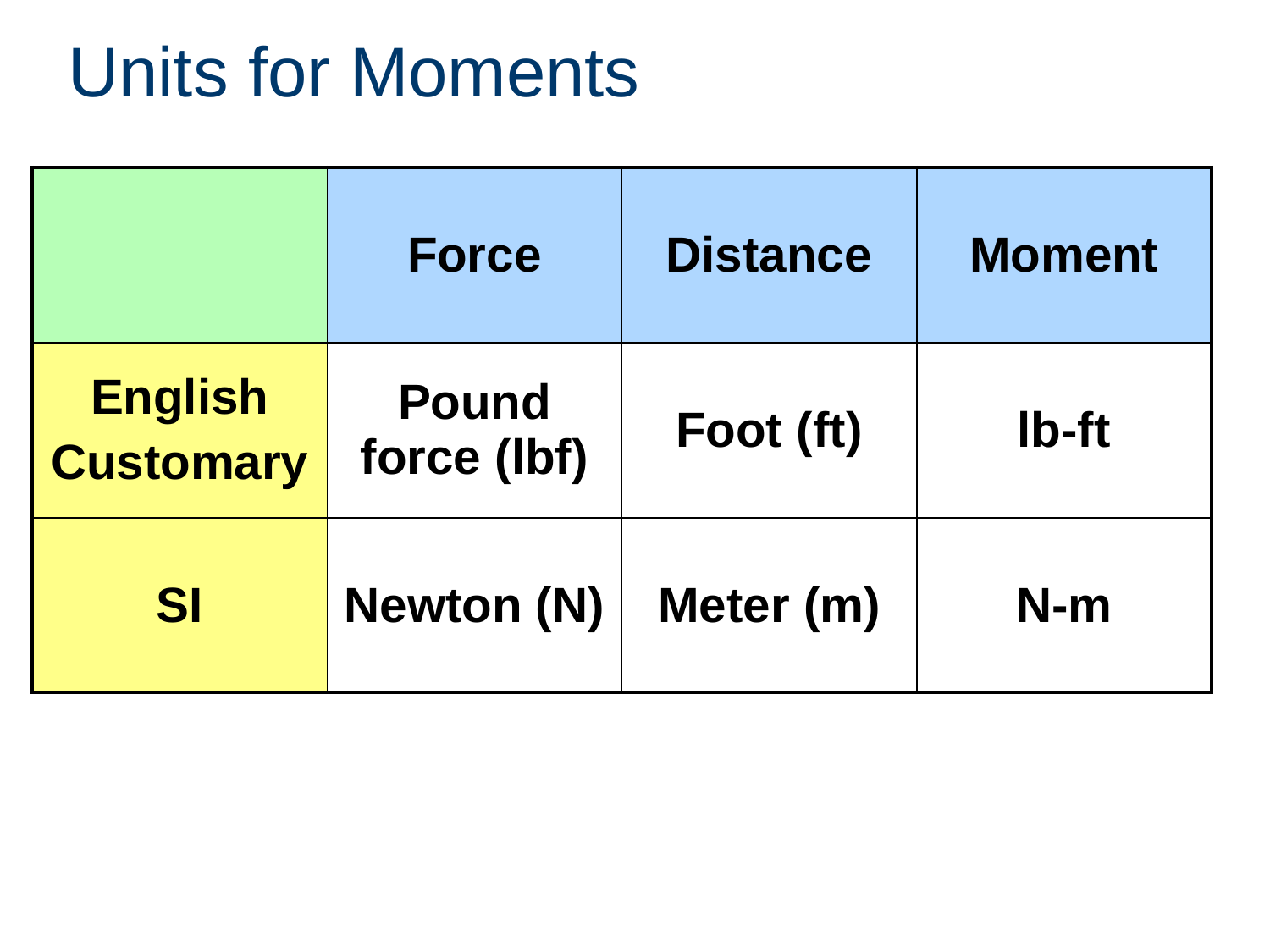

# Units for Moments
|  | Force | Distance | Moment |
| --- | --- | --- | --- |
| English Customary | Pound force (lbf) | Foot (ft) | lb-ft |
| SI | Newton (N) | Meter (m) | N-m |